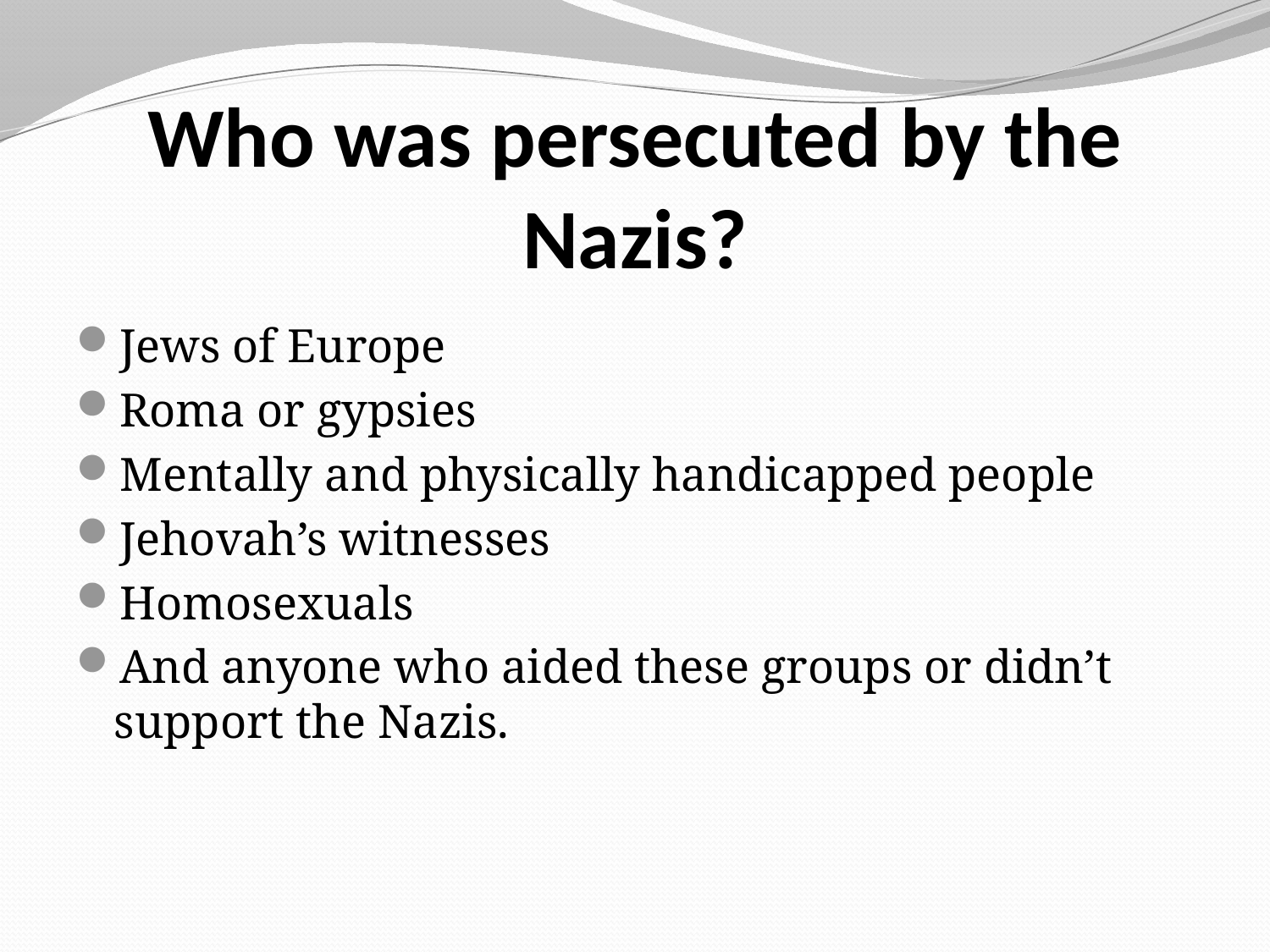

# Who was persecuted by the Nazis?
Jews of Europe
Roma or gypsies
Mentally and physically handicapped people
Jehovah’s witnesses
Homosexuals
And anyone who aided these groups or didn’t support the Nazis.